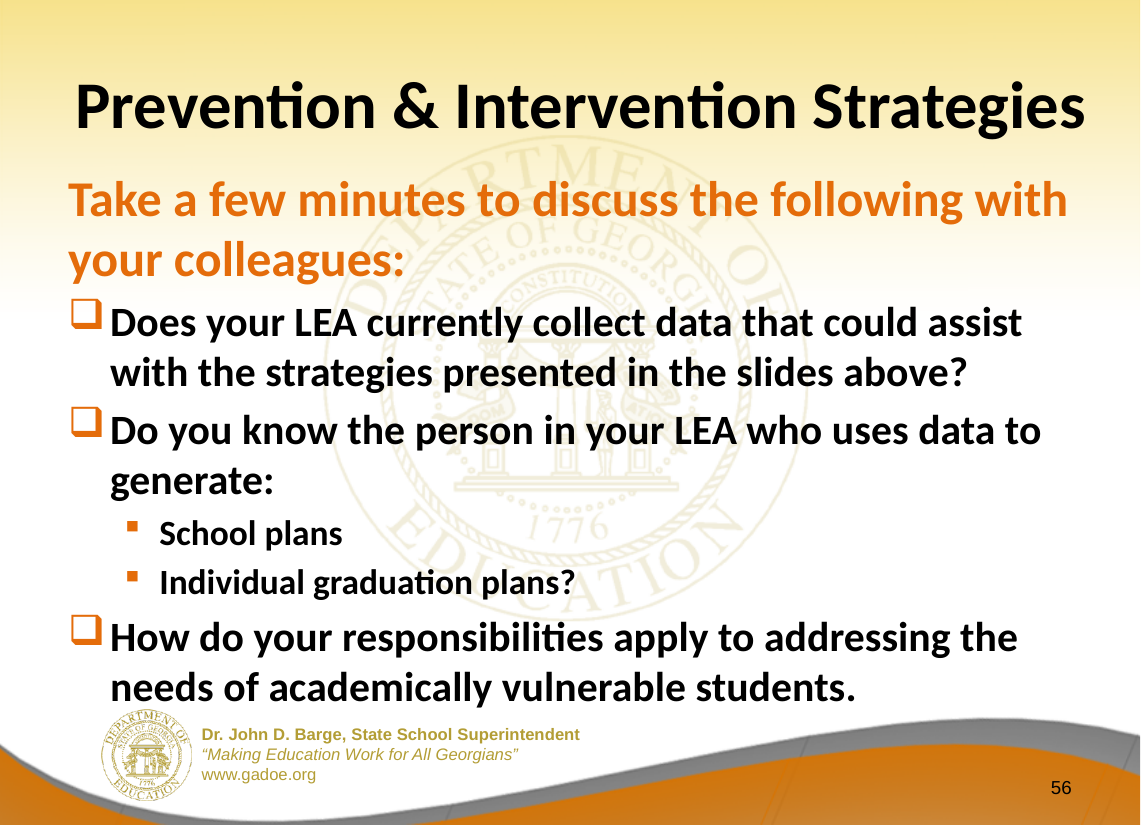

# Prevention & Intervention Strategies
Take a few minutes to discuss the following with your colleagues:
Does your LEA currently collect data that could assist with the strategies presented in the slides above?
Do you know the person in your LEA who uses data to generate:
School plans
Individual graduation plans?
How do your responsibilities apply to addressing the needs of academically vulnerable students.
56